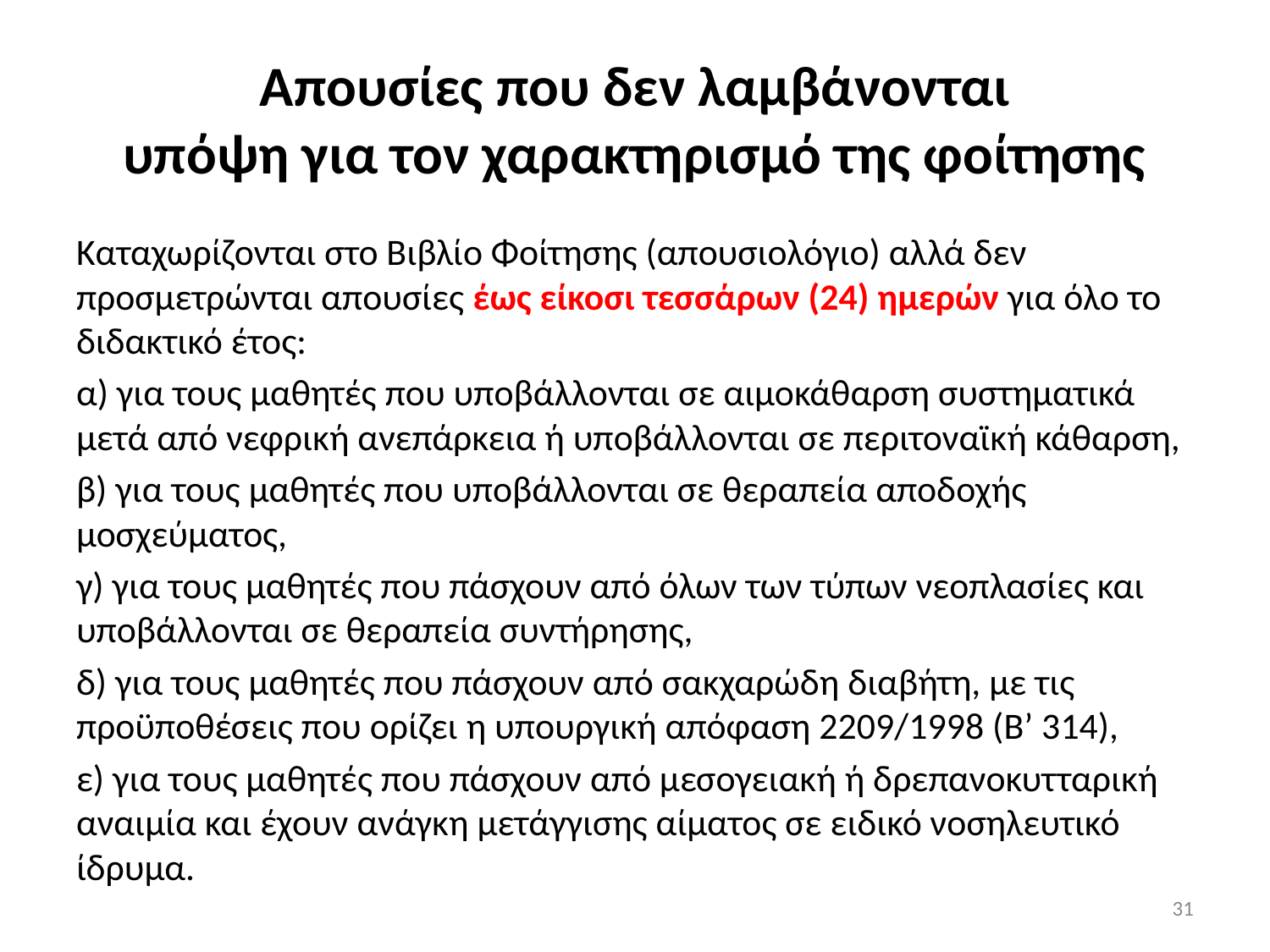

# Απουσίες που δεν λαμβάνονται υπόψη για τον χαρακτηρισμό της φοίτησης
Καταχωρίζονται στο Βιβλίο Φοίτησης (απουσιολόγιο) αλλά δεν προσμετρώνται απουσίες έως είκοσι τεσσάρων (24) ημερών για όλο το διδακτικό έτος:
α) για τους μαθητές που υποβάλλονται σε αιμοκάθαρση συστηματικά μετά από νεφρική ανεπάρκεια ή υποβάλλονται σε περιτοναϊκή κάθαρση,
β) για τους μαθητές που υποβάλλονται σε θεραπεία αποδοχής μοσχεύματος,
γ) για τους μαθητές που πάσχουν από όλων των τύπων νεοπλασίες και υποβάλλονται σε θεραπεία συντήρησης,
δ) για τους μαθητές που πάσχουν από σακχαρώδη διαβήτη, με τις προϋποθέσεις που ορίζει η υπουργική απόφαση 2209/1998 (Β’ 314),
ε) για τους μαθητές που πάσχουν από μεσογειακή ή δρεπανοκυτταρική αναιμία και έχουν ανάγκη μετάγγισης αίματος σε ειδικό νοσηλευτικό ίδρυμα.
31